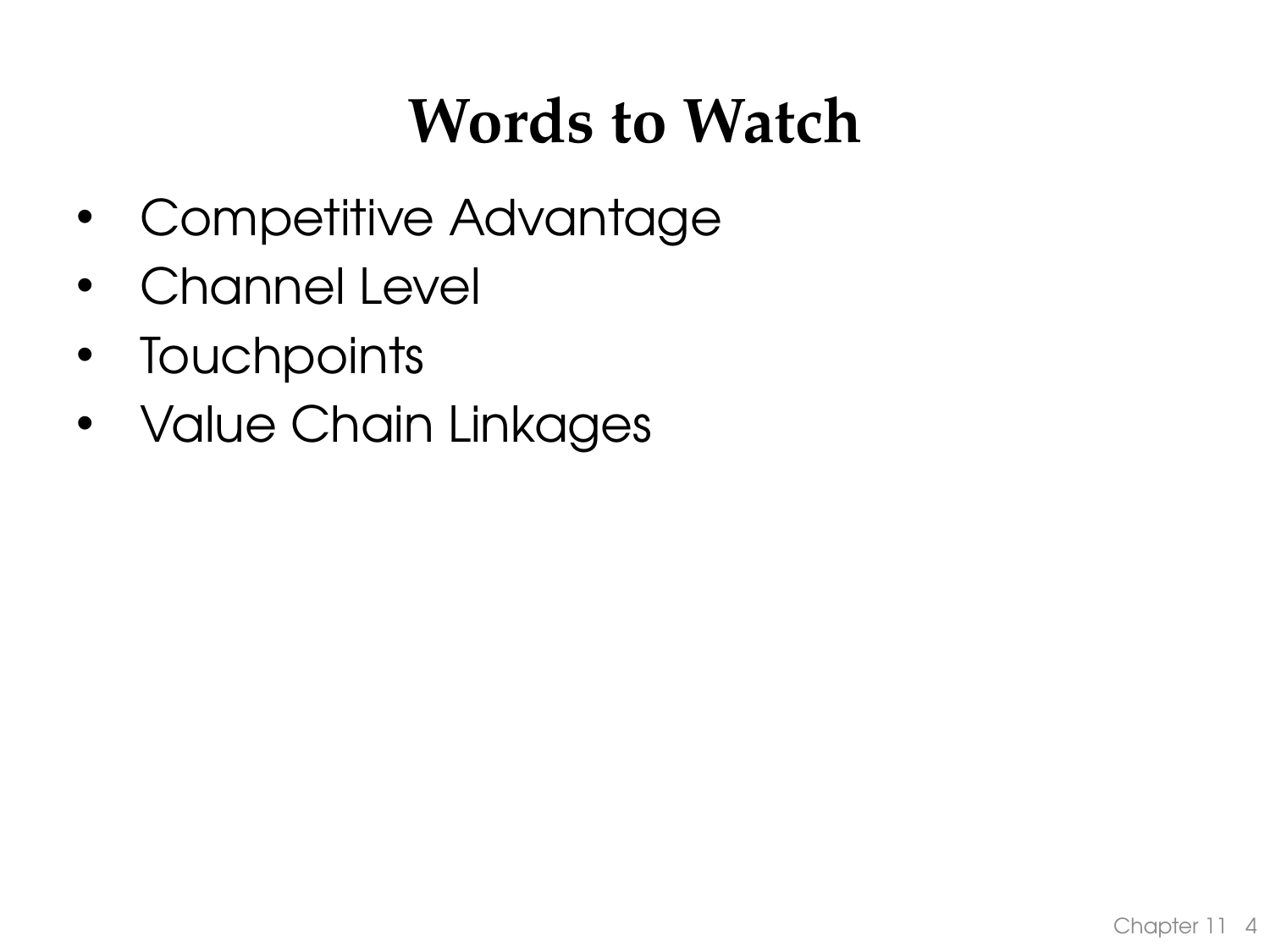

# Words to Watch
Competitive Advantage
Channel Level
Touchpoints
Value Chain Linkages